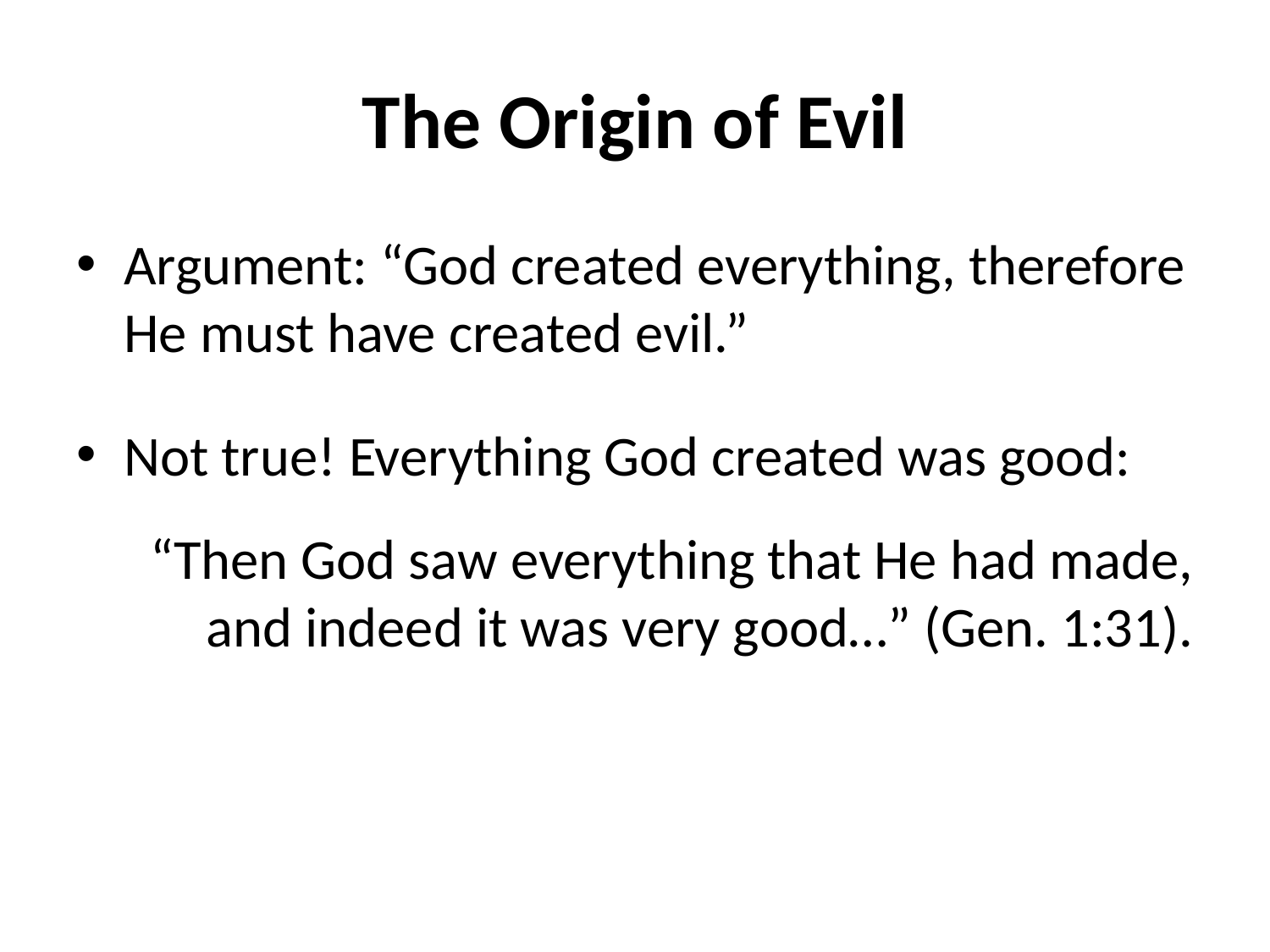

# The Origin of Evil
Argument: “God created everything, therefore He must have created evil.”

Not true! Everything God created was good:

“Then God saw everything that He had made, and indeed it was very good…” (Gen. 1:31).